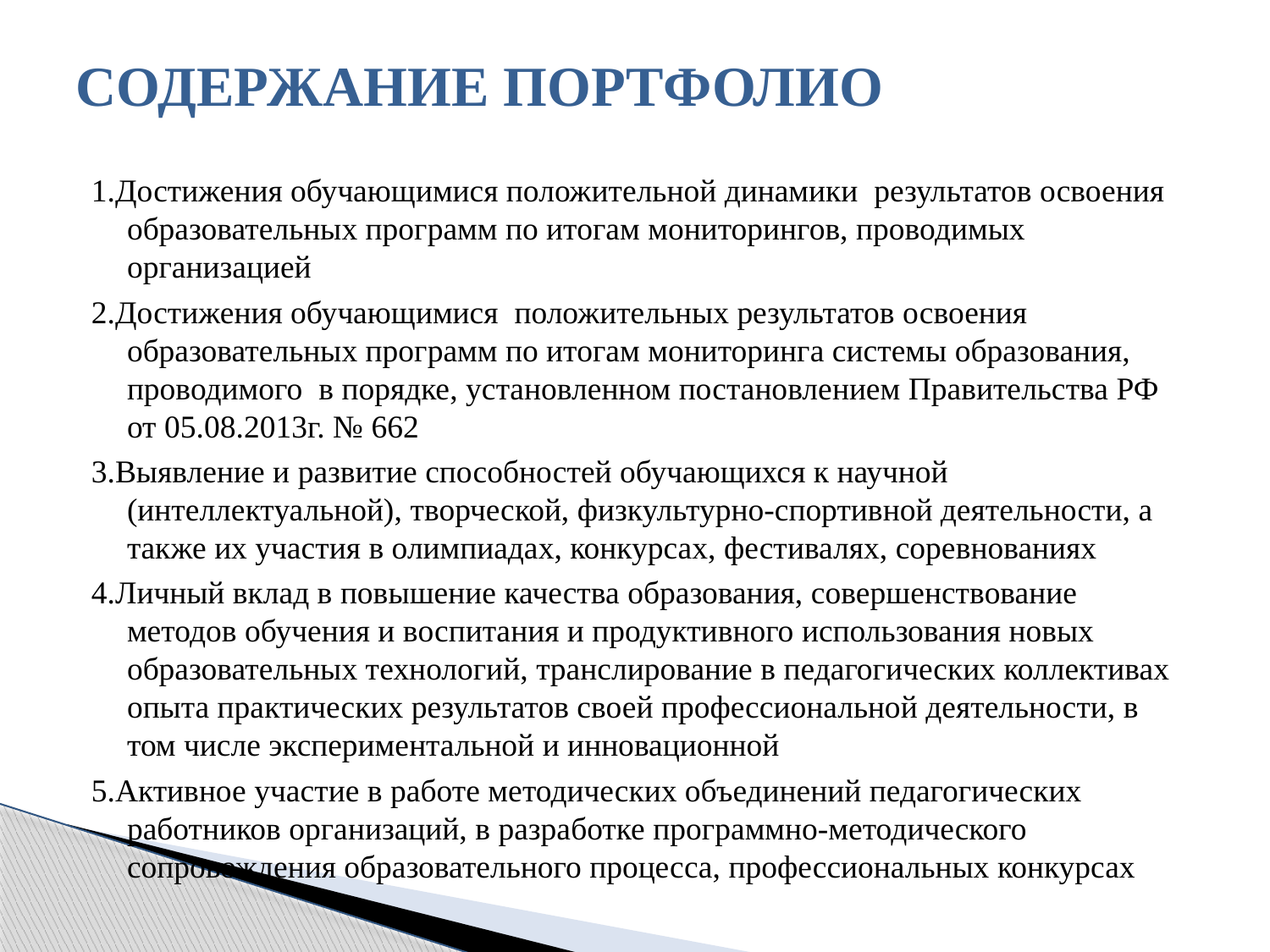

# СОДЕРЖАНИЕ ПОРТФОЛИО

1.Достижения обучающимися положительной динамики  результатов освоения  образовательных программ по итогам мониторингов, проводимых организацией
2.Достижения обучающимися  положительных результатов освоения  образовательных программ по итогам мониторинга системы образования, проводимого  в порядке, установленном постановлением Правительства РФ от 05.08.2013г. № 662
3.Выявление и развитие способностей обучающихся к научной (интеллектуальной), творческой, физкультурно-спортивной деятельности, а также их участия в олимпиадах, конкурсах, фестивалях, соревнованиях
4.Личный вклад в повышение качества образования, совершенствование методов обучения и воспитания и продуктивного использования новых образовательных технологий, транслирование в педагогических коллективах опыта практических результатов своей профессиональной деятельности, в том числе экспериментальной и инновационной
5.Активное участие в работе методических объединений педагогических работников организаций, в разработке программно-методического сопровождения образовательного процесса, профессиональных конкурсах